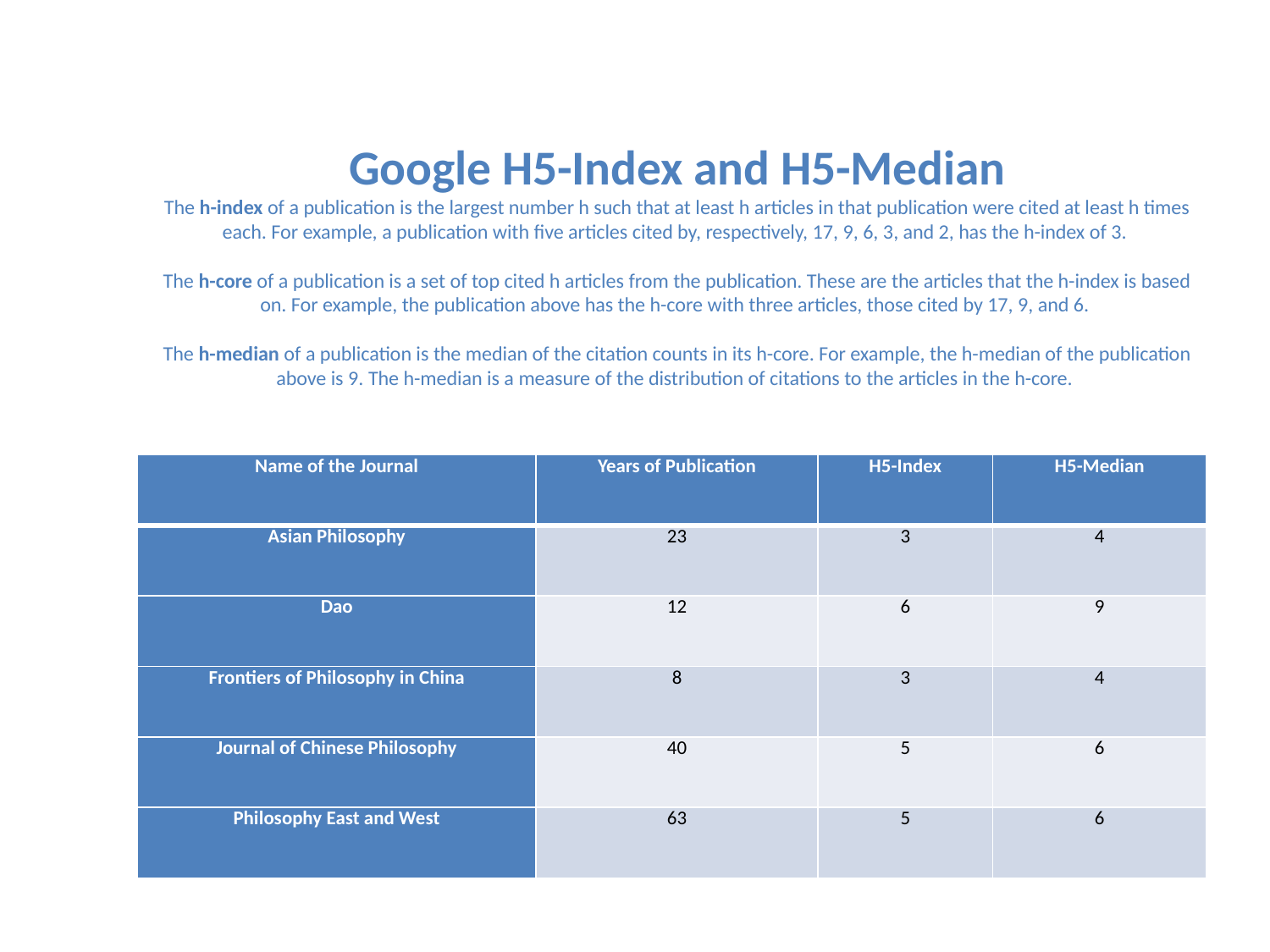

# Google H5-Index and H5-Median The h-index of a publication is the largest number h such that at least h articles in that publication were cited at least h times each. For example, a publication with five articles cited by, respectively, 17, 9, 6, 3, and 2, has the h-index of 3. The h-core of a publication is a set of top cited h articles from the publication. These are the articles that the h-index is based on. For example, the publication above has the h-core with three articles, those cited by 17, 9, and 6. The h-median of a publication is the median of the citation counts in its h-core. For example, the h-median of the publication above is 9. The h-median is a measure of the distribution of citations to the articles in the h-core.
| Name of the Journal | Years of Publication | H5-Index | H5-Median |
| --- | --- | --- | --- |
| Asian Philosophy | 23 | 3 | 4 |
| Dao | 12 | 6 | 9 |
| Frontiers of Philosophy in China | 8 | 3 | 4 |
| Journal of Chinese Philosophy | 40 | 5 | 6 |
| Philosophy East and West | 63 | 5 | 6 |